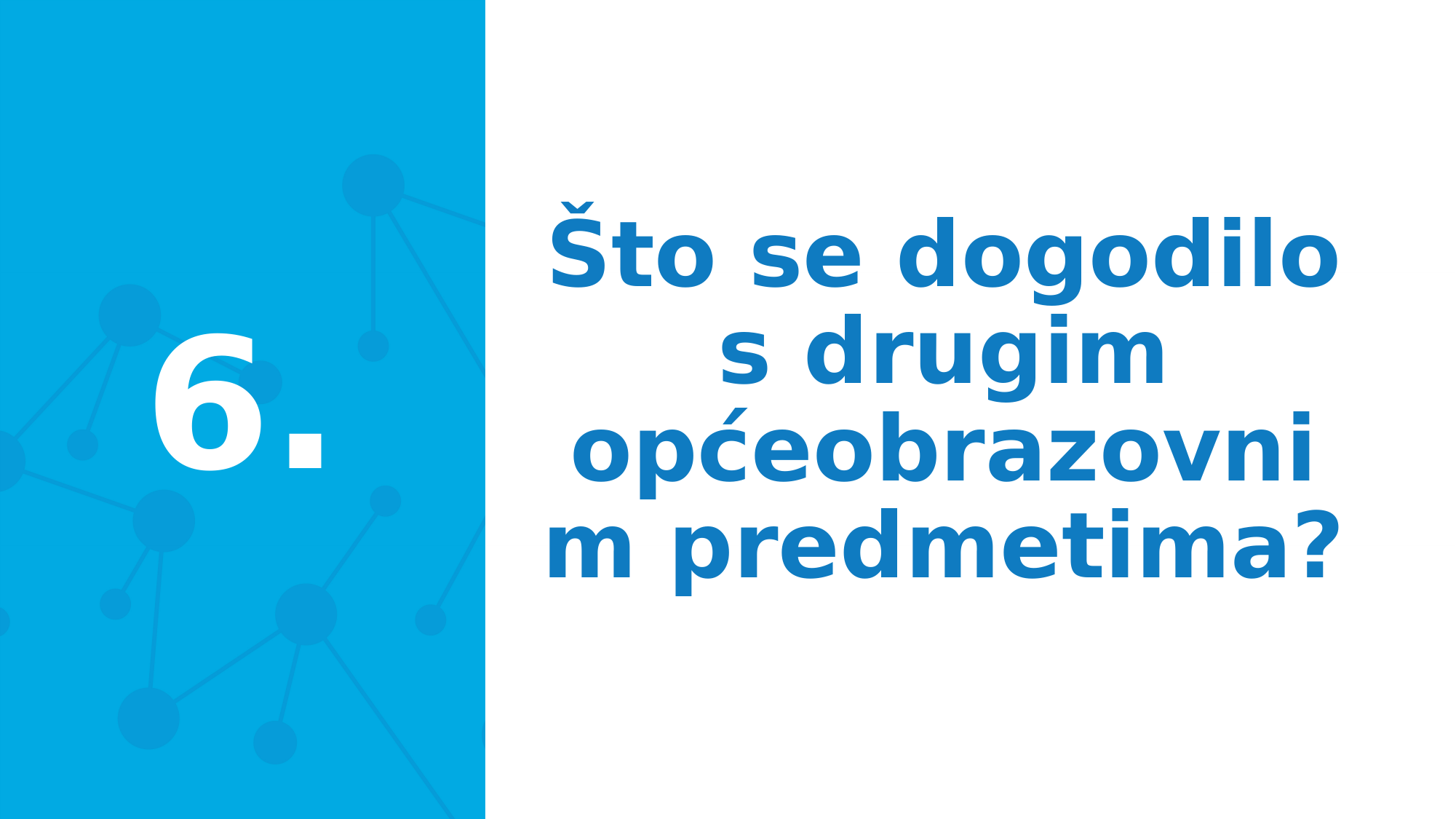

# 6.
Što se dogodilo s drugim općeobrazovnim predmetima?